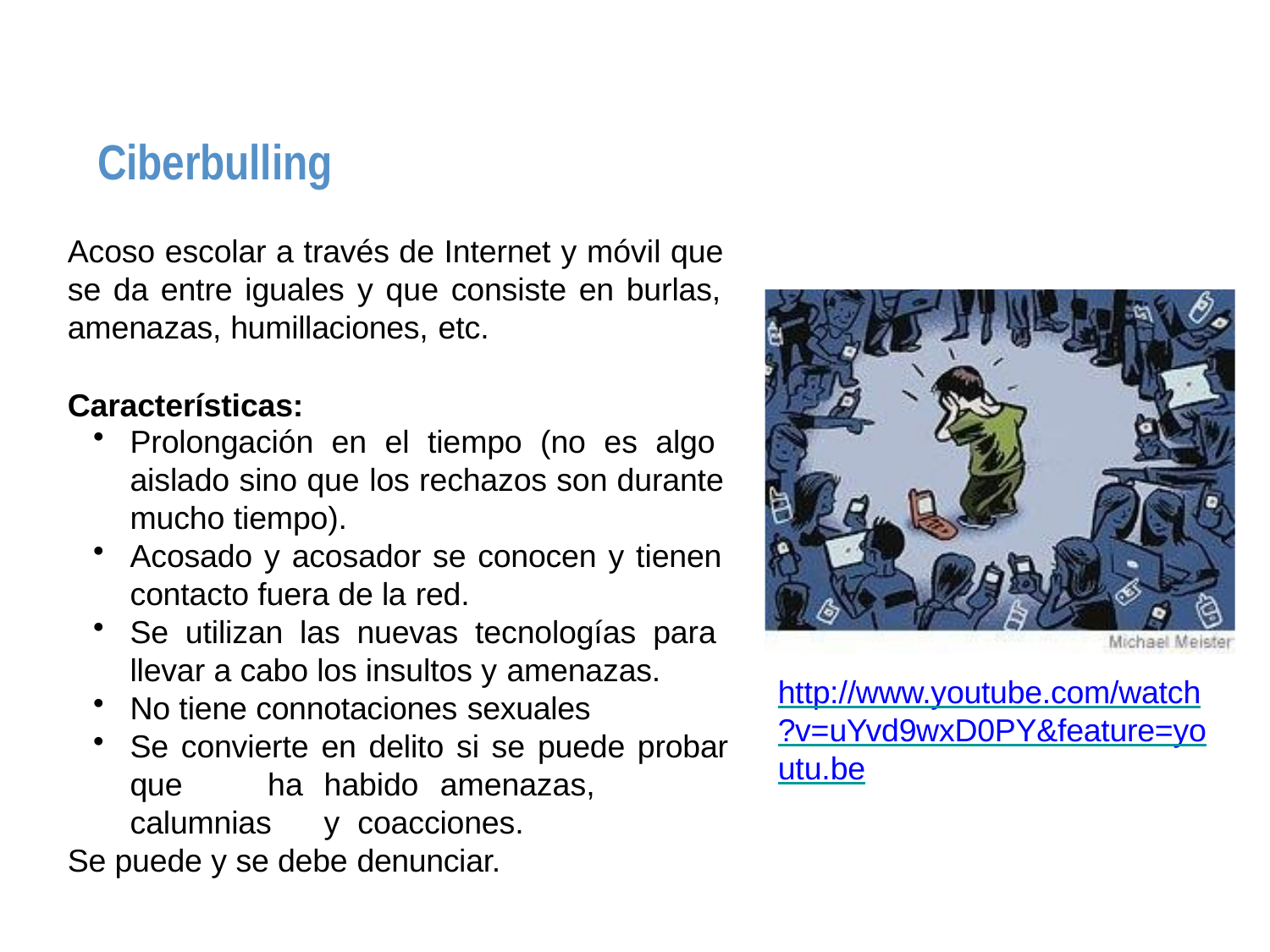

# Ciberbulling
Acoso escolar a través de Internet y móvil que  se da entre iguales y que consiste en burlas,  amenazas, humillaciones, etc.

Características:

Prolongación en el tiempo (no es algo  aislado sino que los rechazos son durante  mucho tiempo).
Acosado y acosador se conocen y tienen  contacto fuera de la red.
Se utilizan las nuevas tecnologías para  llevar a cabo los insultos y amenazas.
No tiene connotaciones sexuales
Se convierte en delito si se puede probar
http://www.youtube.com/watch
?v=uYvd9wxD0PY&feature=yo
utu.be
que	ha	habido	amenazas,	calumnias	y  coacciones.
Se puede y se debe denunciar.